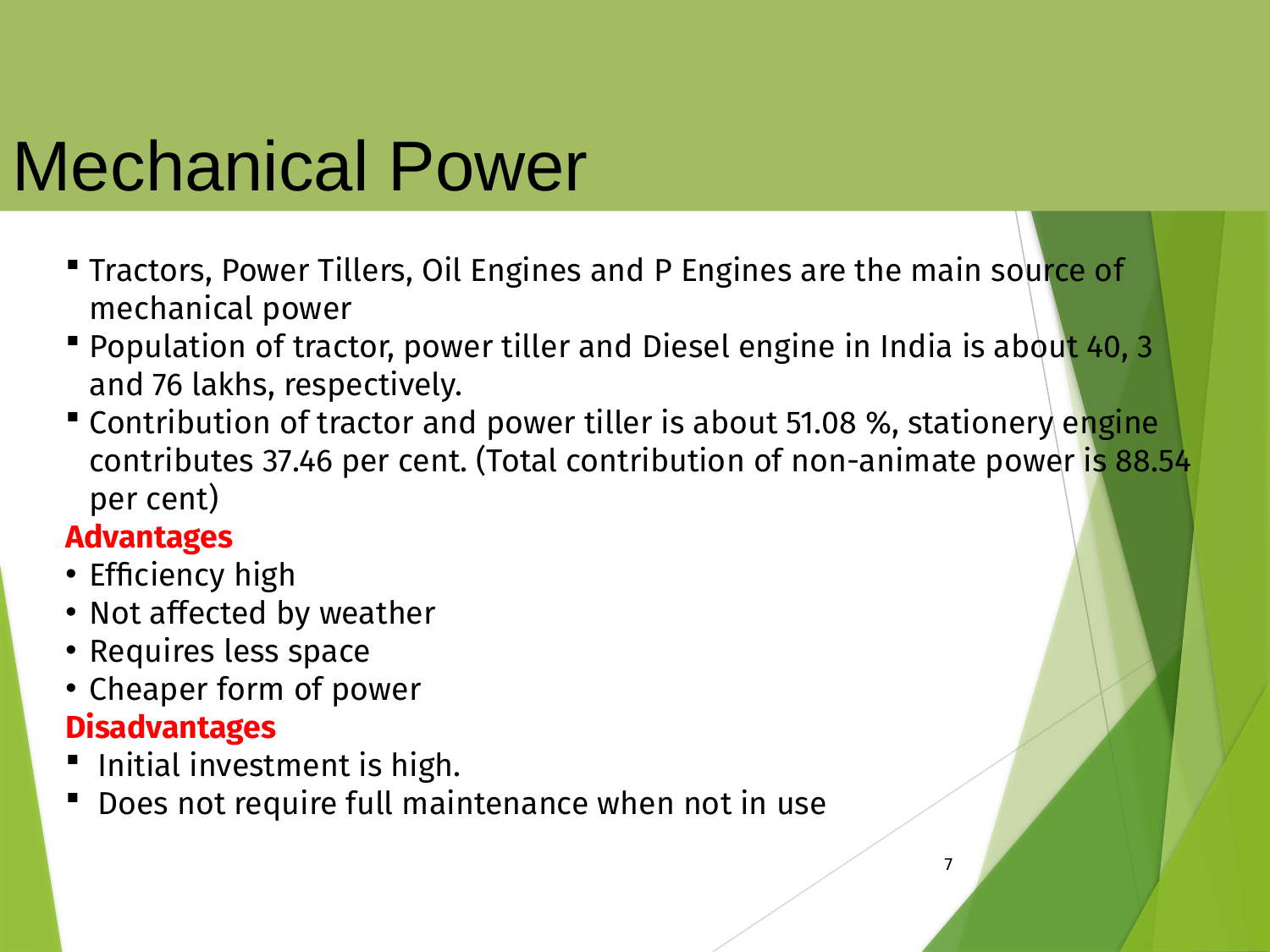

Mechanical Power
Tractors, Power Tillers, Oil Engines and P Engines are the main source of mechanical power
Population of tractor, power tiller and Diesel engine in India is about 40, 3 and 76 lakhs, respectively.
Contribution of tractor and power tiller is about 51.08 %, stationery engine contributes 37.46 per cent. (Total contribution of non-animate power is 88.54 per cent)
Advantages
Efficiency high
Not affected by weather
Requires less space
Cheaper form of power
Disadvantages
Initial investment is high.
Does not require full maintenance when not in use
7